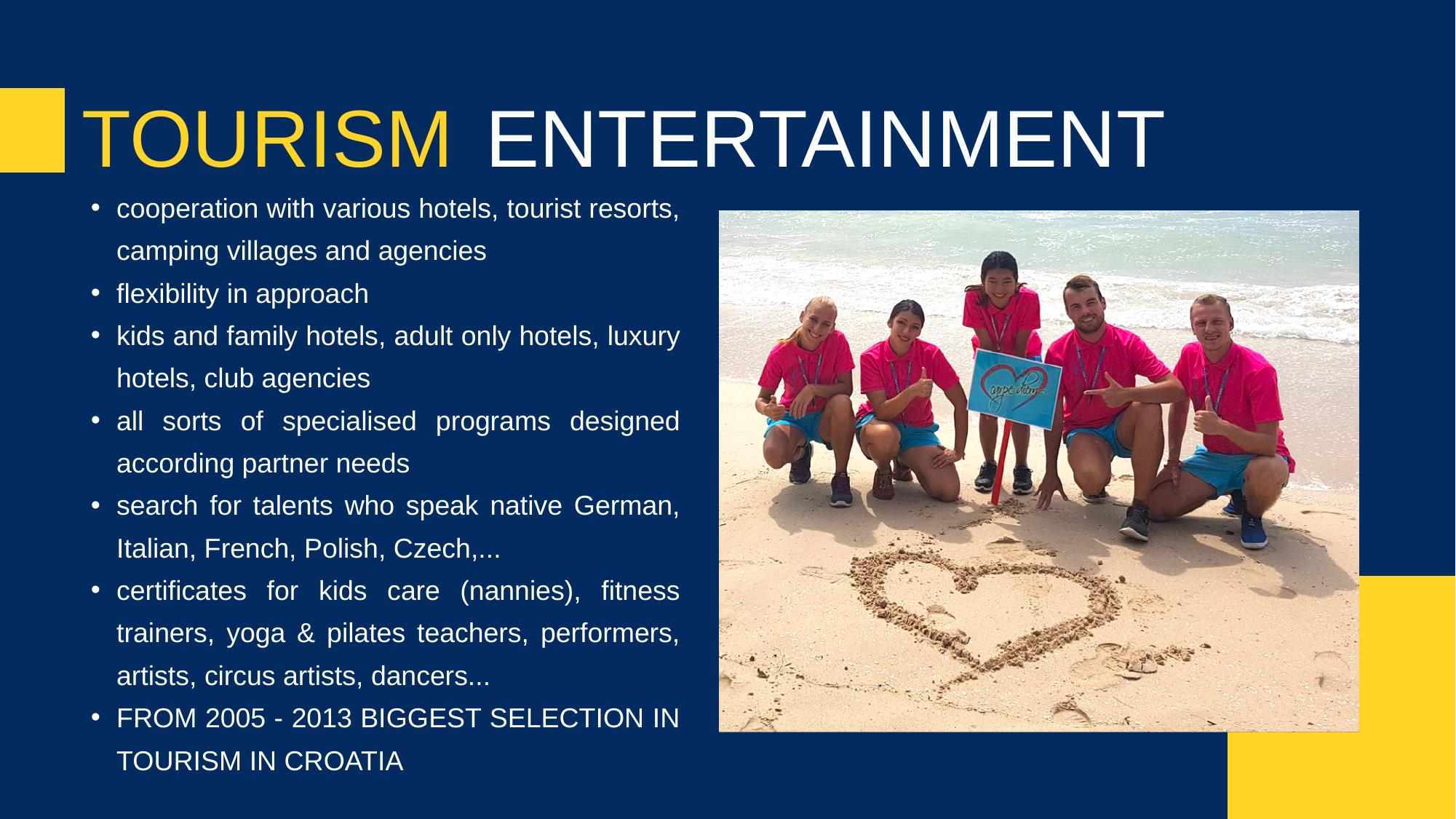

TOURISM
ENTERTAINMENT

cooperation with various hotels, tourist resorts, camping villages and agencies
flexibility in approach
kids and family hotels, adult only hotels, luxury hotels, club agencies
all sorts of specialised programs designed according partner needs
search for talents who speak native German, Italian, French, Polish, Czech,...
certificates for kids care (nannies), fitness trainers, yoga & pilates teachers, performers, artists, circus artists, dancers...
FROM 2005 - 2013 BIGGEST SELECTION IN TOURISM IN CROATIA